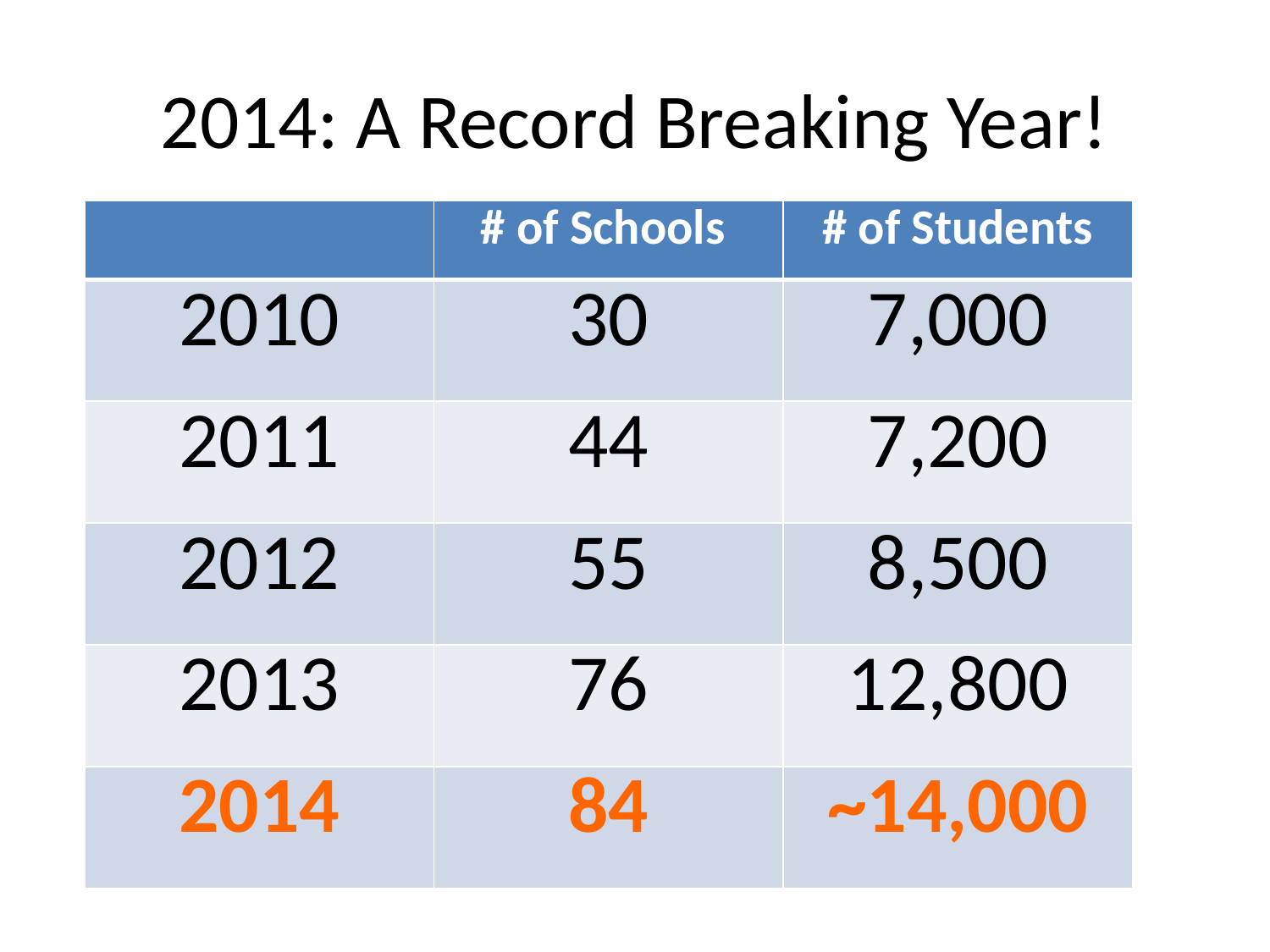

# 2014: A Record Breaking Year!
|  | # of Schools | # of Students |
| --- | --- | --- |
| 2010 | 30 | 7,000 |
| 2011 | 44 | 7,200 |
| 2012 | 55 | 8,500 |
| 2013 | 76 | 12,800 |
| 2014 | 84 | ~14,000 |